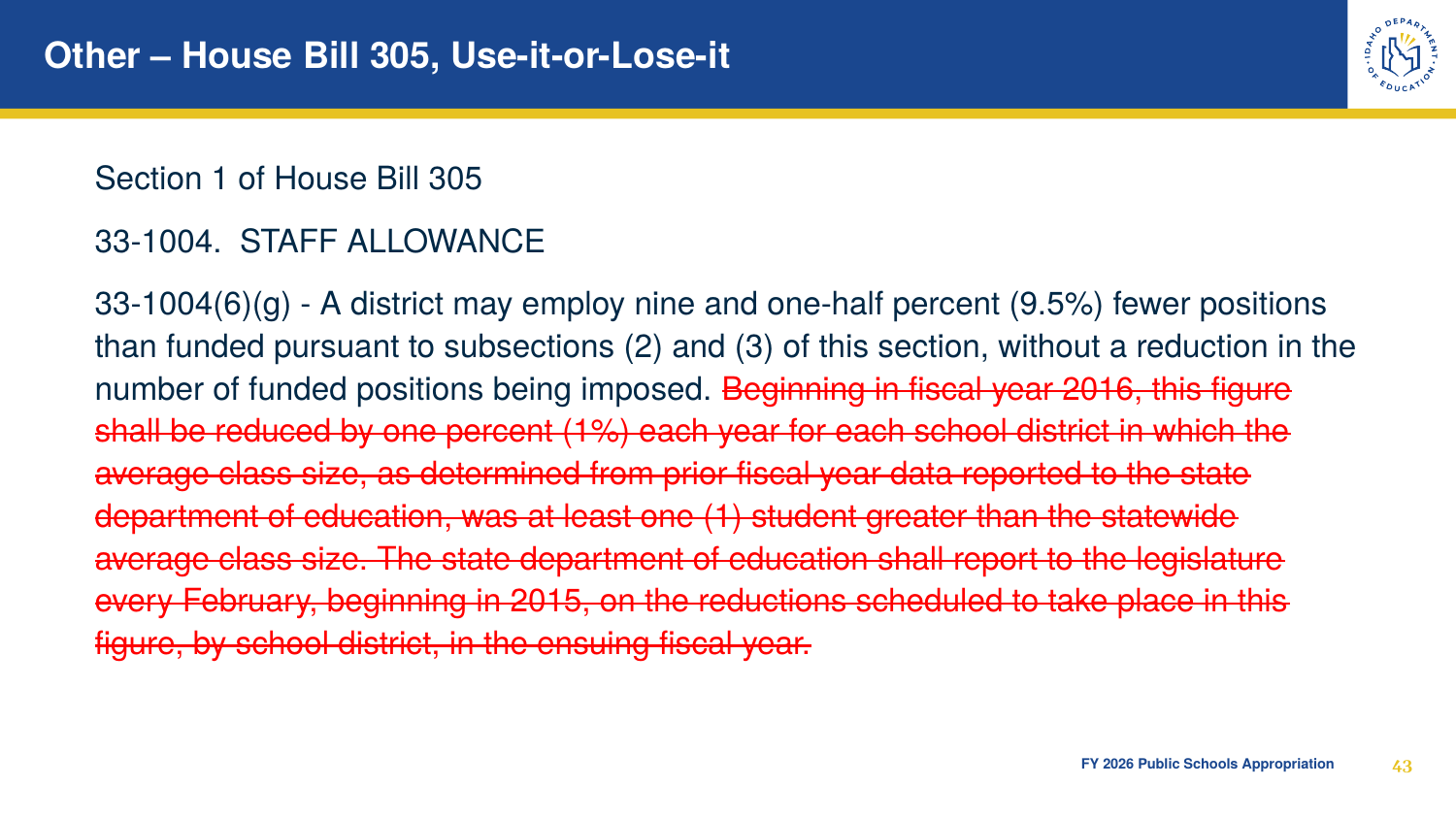

# Other – House Bill 305, Use-it-or-Lose-it
Section 1 of House Bill 305
33-1004.  STAFF ALLOWANCE
33-1004(6)(g) - A district may employ nine and one-half percent (9.5%) fewer positions than funded pursuant to subsections (2) and (3) of this section, without a reduction in the number of funded positions being imposed. Beginning in fiscal year 2016, this figure shall be reduced by one percent (1%) each year for each school district in which the average class size, as determined from prior fiscal year data reported to the state department of education, was at least one (1) student greater than the statewide average class size. The state department of education shall report to the legislature every February, beginning in 2015, on the reductions scheduled to take place in this figure, by school district, in the ensuing fiscal year.
43
FY 2026 Public Schools Appropriation